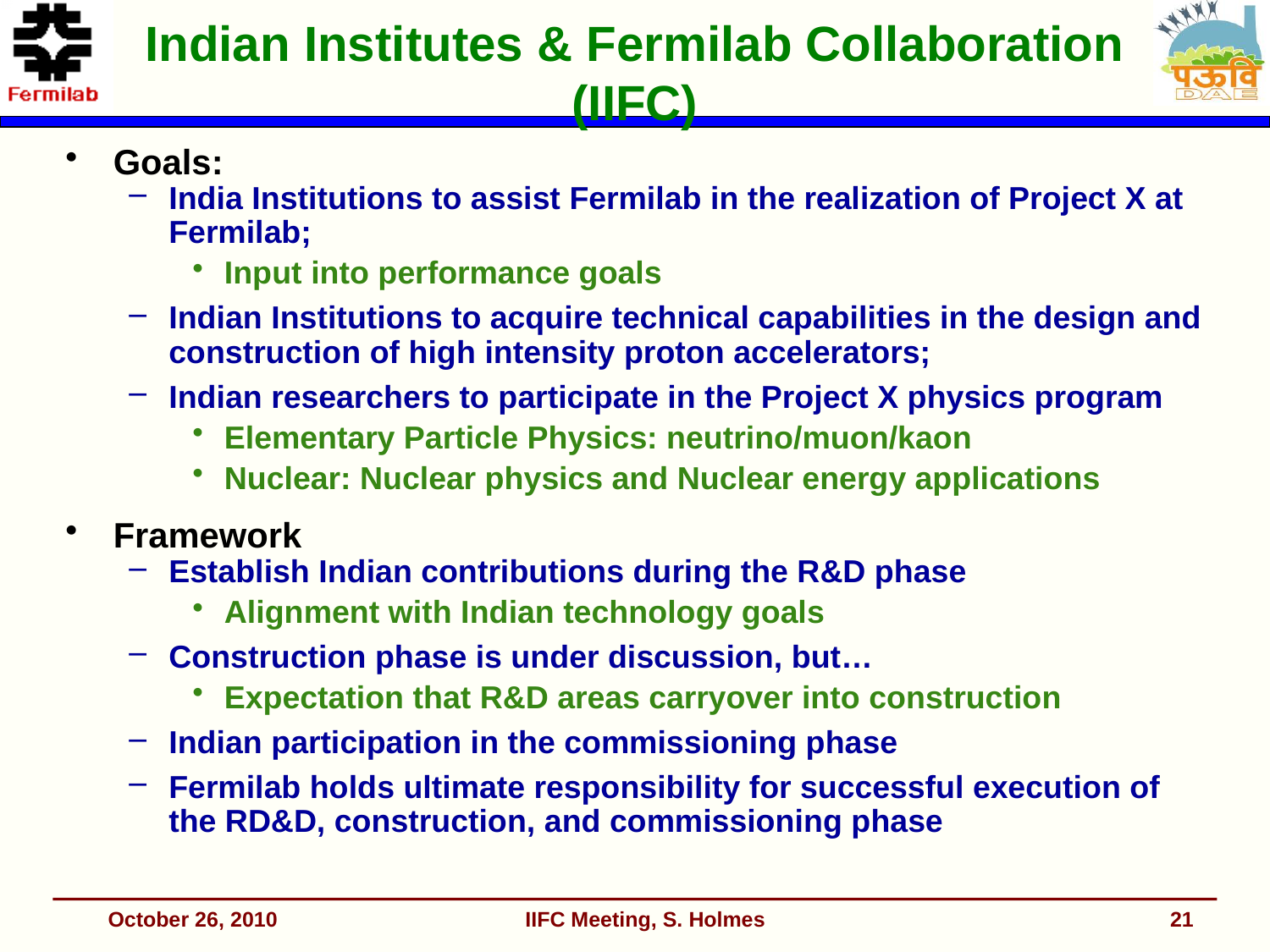

# Indian Institutes & Fermilab Collaboration (IIFC)
Goals:
India Institutions to assist Fermilab in the realization of Project X at Fermilab;
Input into performance goals
Indian Institutions to acquire technical capabilities in the design and construction of high intensity proton accelerators;
Indian researchers to participate in the Project X physics program
Elementary Particle Physics: neutrino/muon/kaon
Nuclear: Nuclear physics and Nuclear energy applications
Framework
Establish Indian contributions during the R&D phase
Alignment with Indian technology goals
Construction phase is under discussion, but…
Expectation that R&D areas carryover into construction
Indian participation in the commissioning phase
Fermilab holds ultimate responsibility for successful execution of the RD&D, construction, and commissioning phase
October 26, 2010
IIFC Meeting, S. Holmes
21